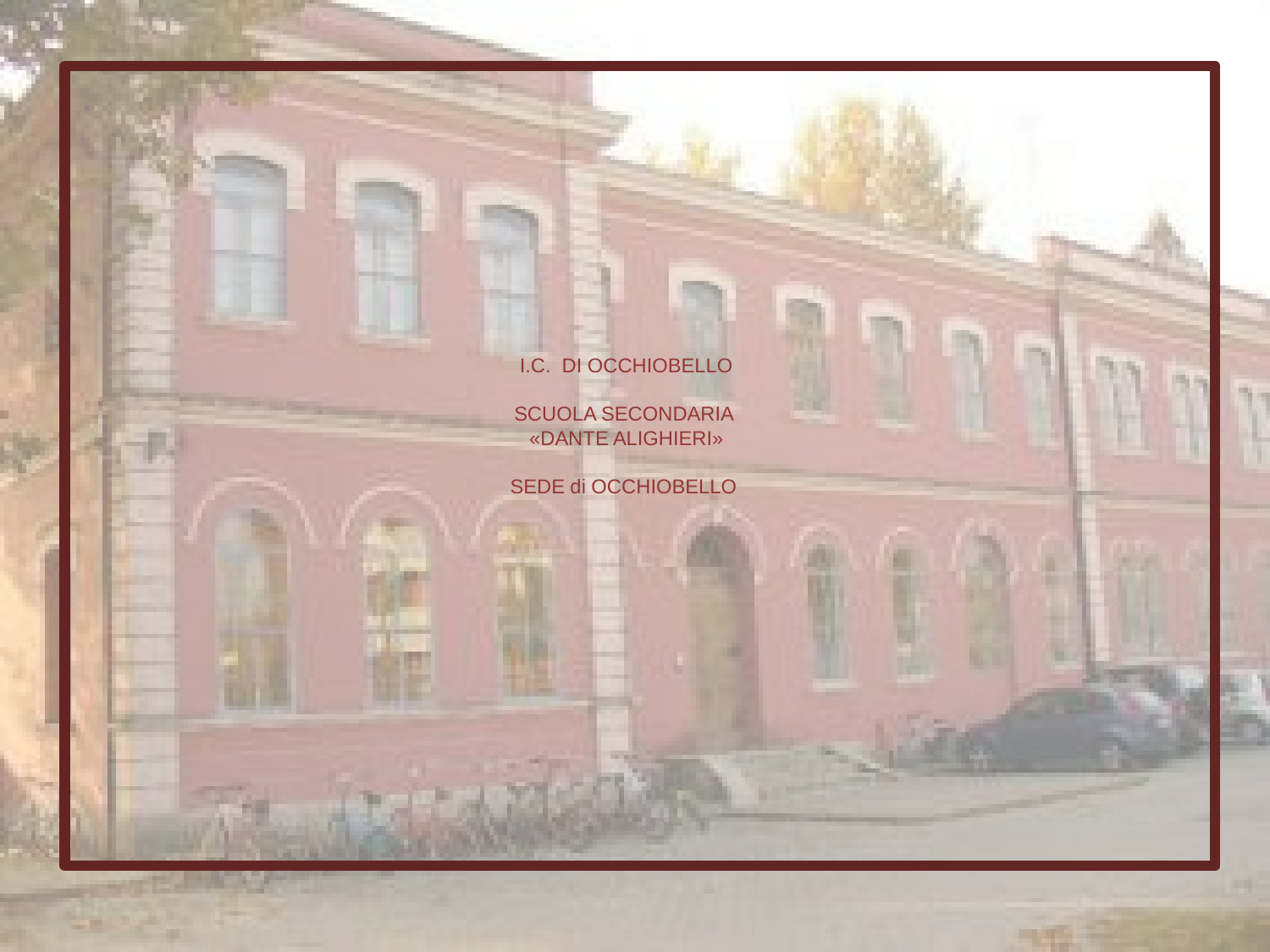

# I.C.  DI OCCHIOBELLO SCUOLA SECONDARIA «DANTE ALIGHIERI» SEDE di OCCHIOBELLO